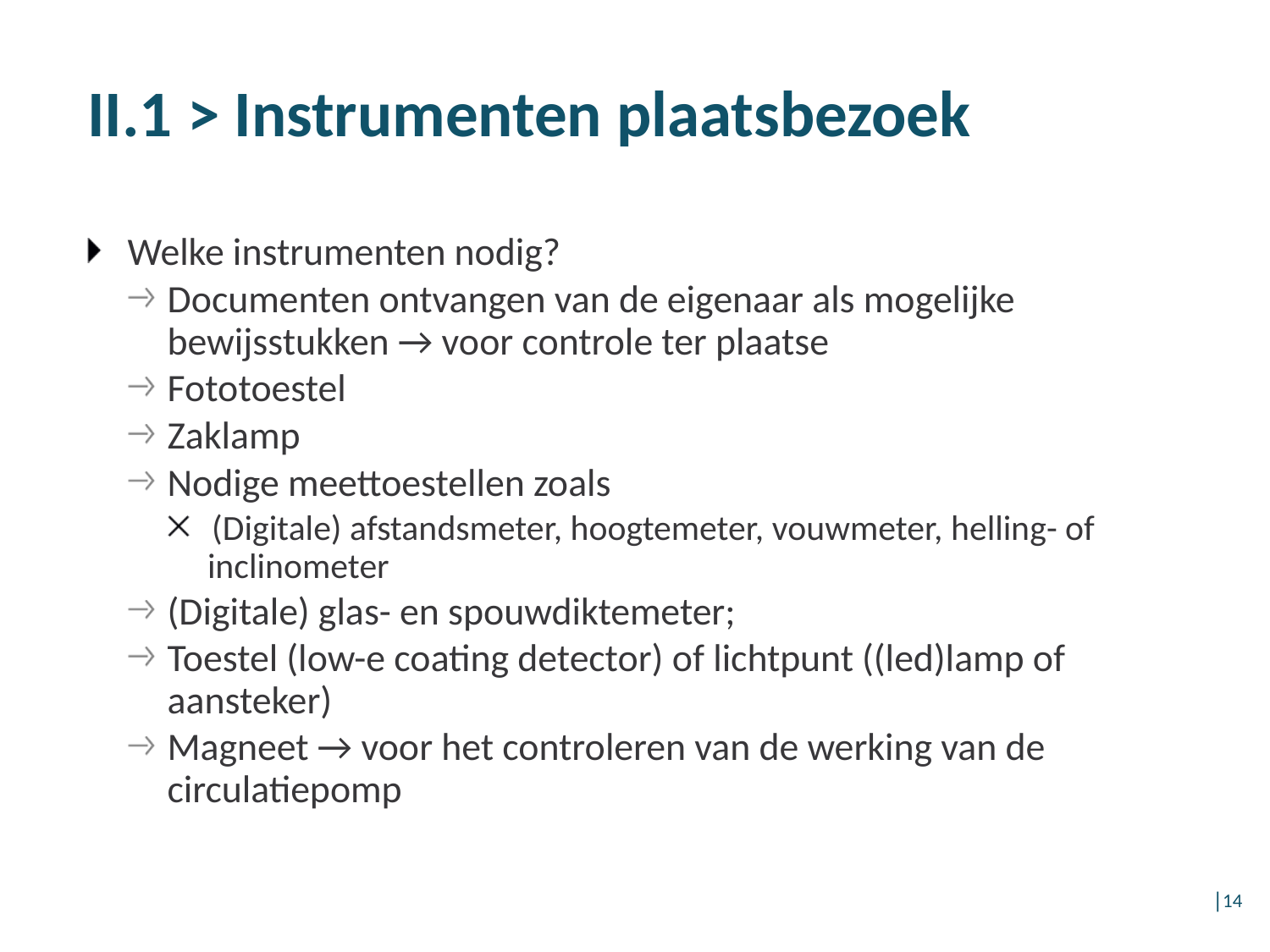

# II.1 > Instrumenten plaatsbezoek
Welke instrumenten nodig?
Documenten ontvangen van de eigenaar als mogelijke bewijsstukken → voor controle ter plaatse
Fototoestel
Zaklamp
Nodige meettoestellen zoals
(Digitale) afstandsmeter, hoogtemeter, vouwmeter, helling- of inclinometer
(Digitale) glas- en spouwdiktemeter;
Toestel (low-e coating detector) of lichtpunt ((led)lamp of aansteker)
Magneet → voor het controleren van de werking van de circulatiepomp

│14